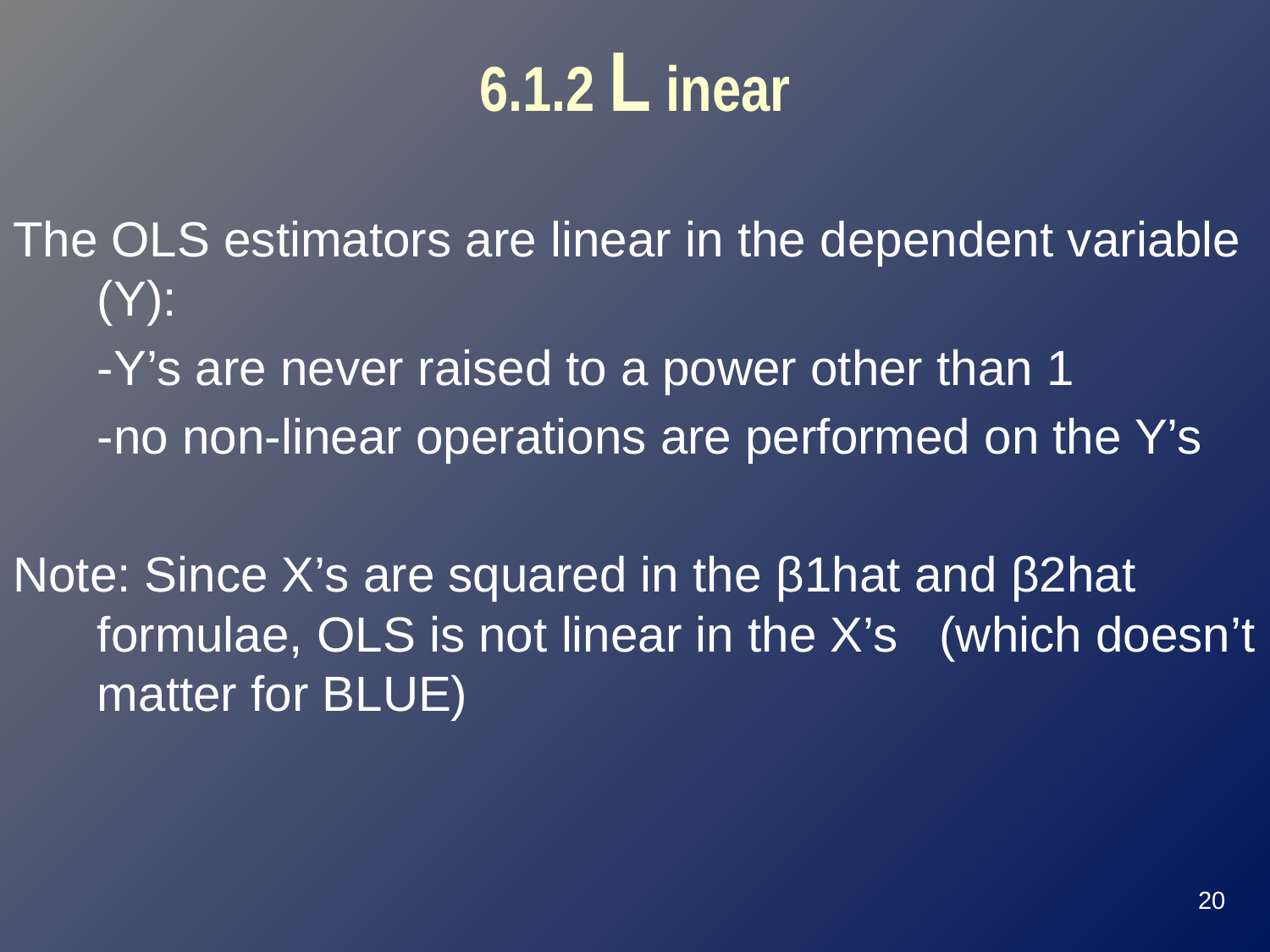

# 6.1.2 L inear
The OLS estimators are linear in the dependent variable (Y):
	-Y’s are never raised to a power other than 1
	-no non-linear operations are performed on the Y’s

Note: Since X’s are squared in the β1hat and β2hat formulae, OLS is not linear in the X’s   (which doesn’t matter for BLUE)
20